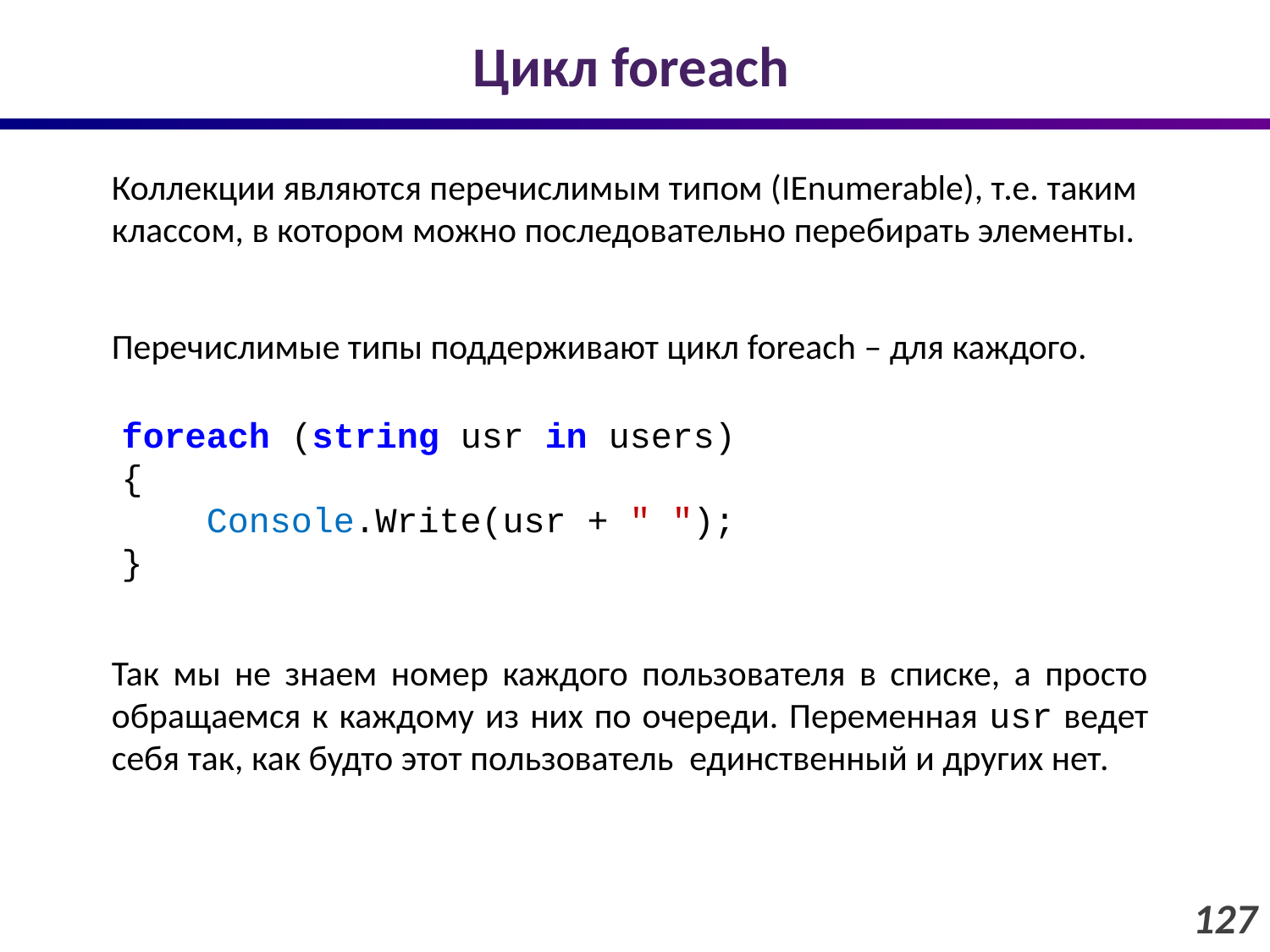

# Цикл foreach
Коллекции являются перечислимым типом (IEnumerable), т.е. таким классом, в котором можно последовательно перебирать элементы.
Перечислимые типы поддерживают цикл foreach – для каждого.
foreach (string usr in users)
{
    Console.Write(usr + " ");
}
Так мы не знаем номер каждого пользователя в списке, а просто обращаемся к каждому из них по очереди. Переменная usr ведет себя так, как будто этот пользователь  единственный и других нет.
127